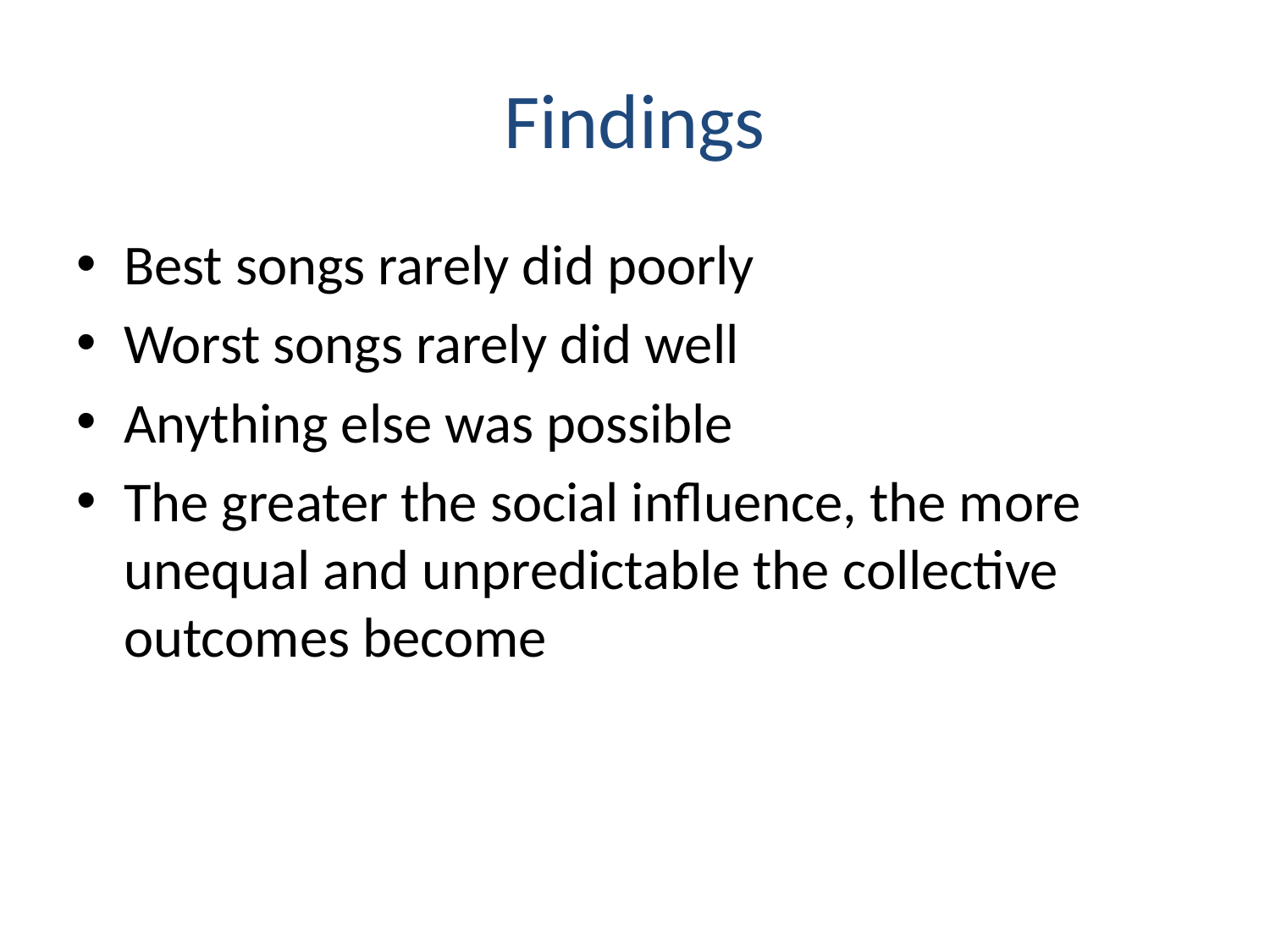

# Findings
Best songs rarely did poorly
Worst songs rarely did well
Anything else was possible
The greater the social influence, the more unequal and unpredictable the collective outcomes become